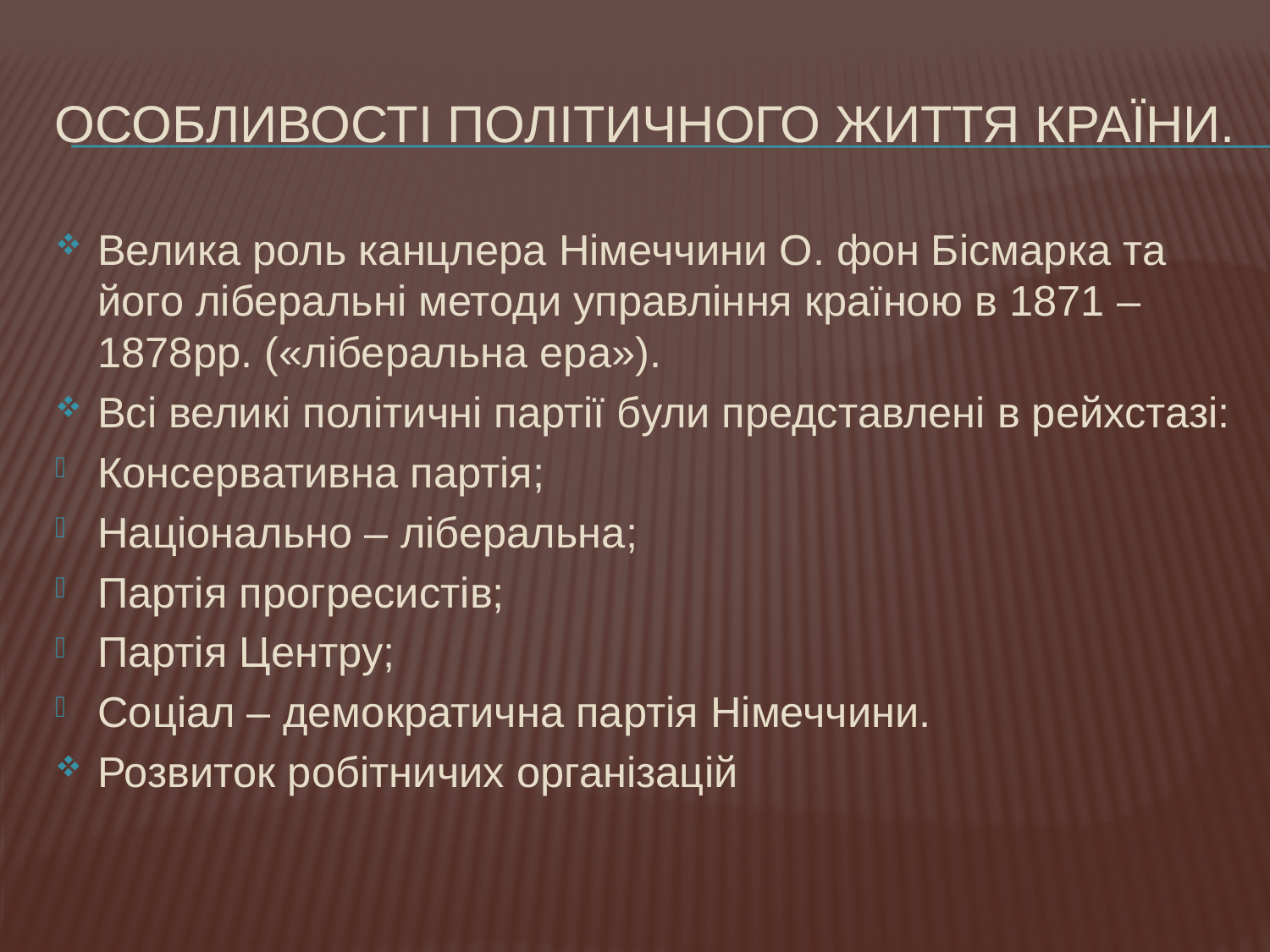

# Особливості політичного життя країни.
Велика роль канцлера Німеччини О. фон Бісмарка та його ліберальні методи управління країною в 1871 – 1878рр. («ліберальна ера»).
Всі великі політичні партії були представлені в рейхстазі:
Консервативна партія;
Національно – ліберальна;
Партія прогресистів;
Партія Центру;
Соціал – демократична партія Німеччини.
Розвиток робітничих організацій